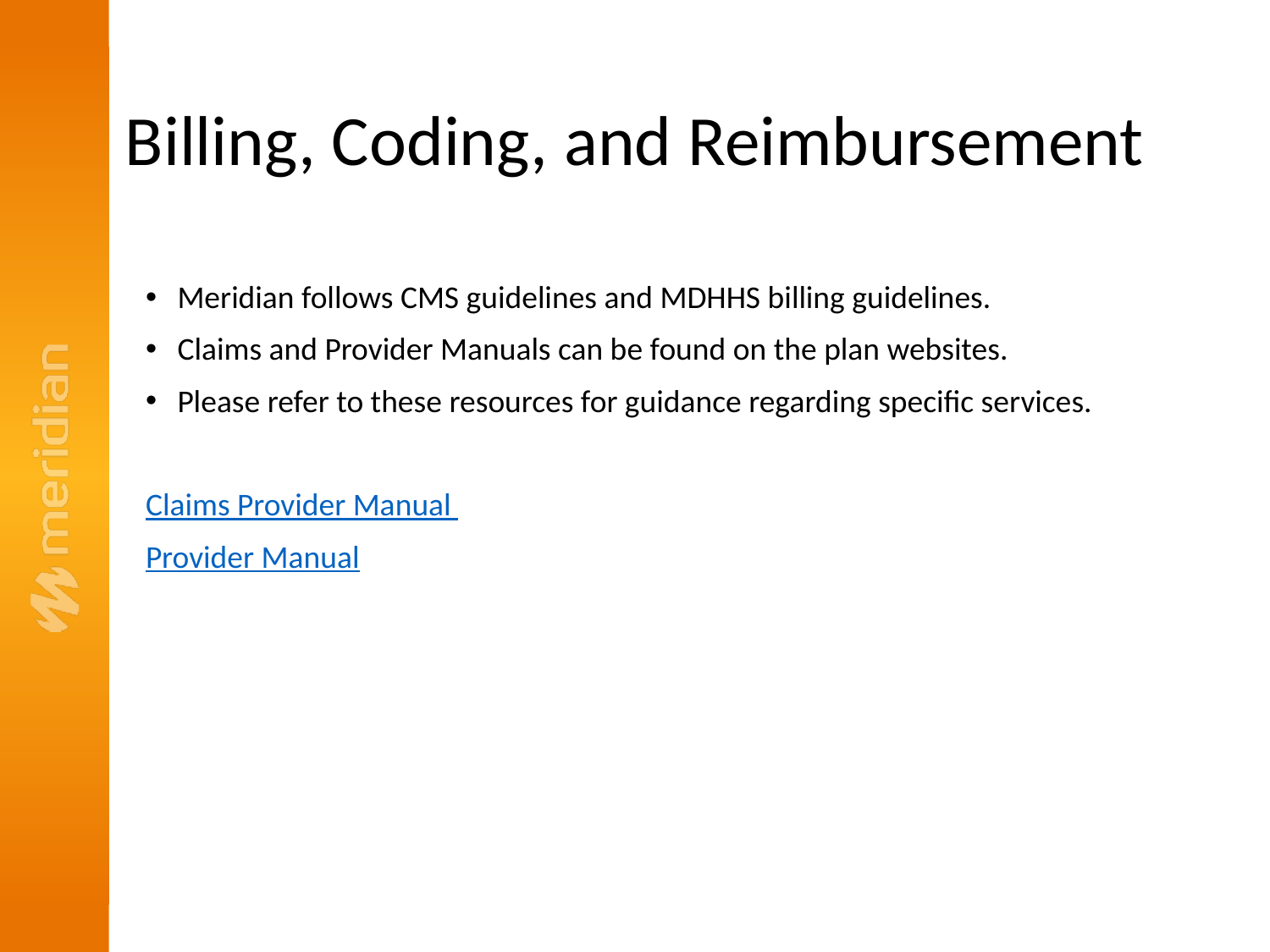

# Billing, Coding, and Reimbursement
Meridian follows CMS guidelines and MDHHS billing guidelines.
Claims and Provider Manuals can be found on the plan websites.
Please refer to these resources for guidance regarding specific services.

Claims Provider Manual
Provider Manual